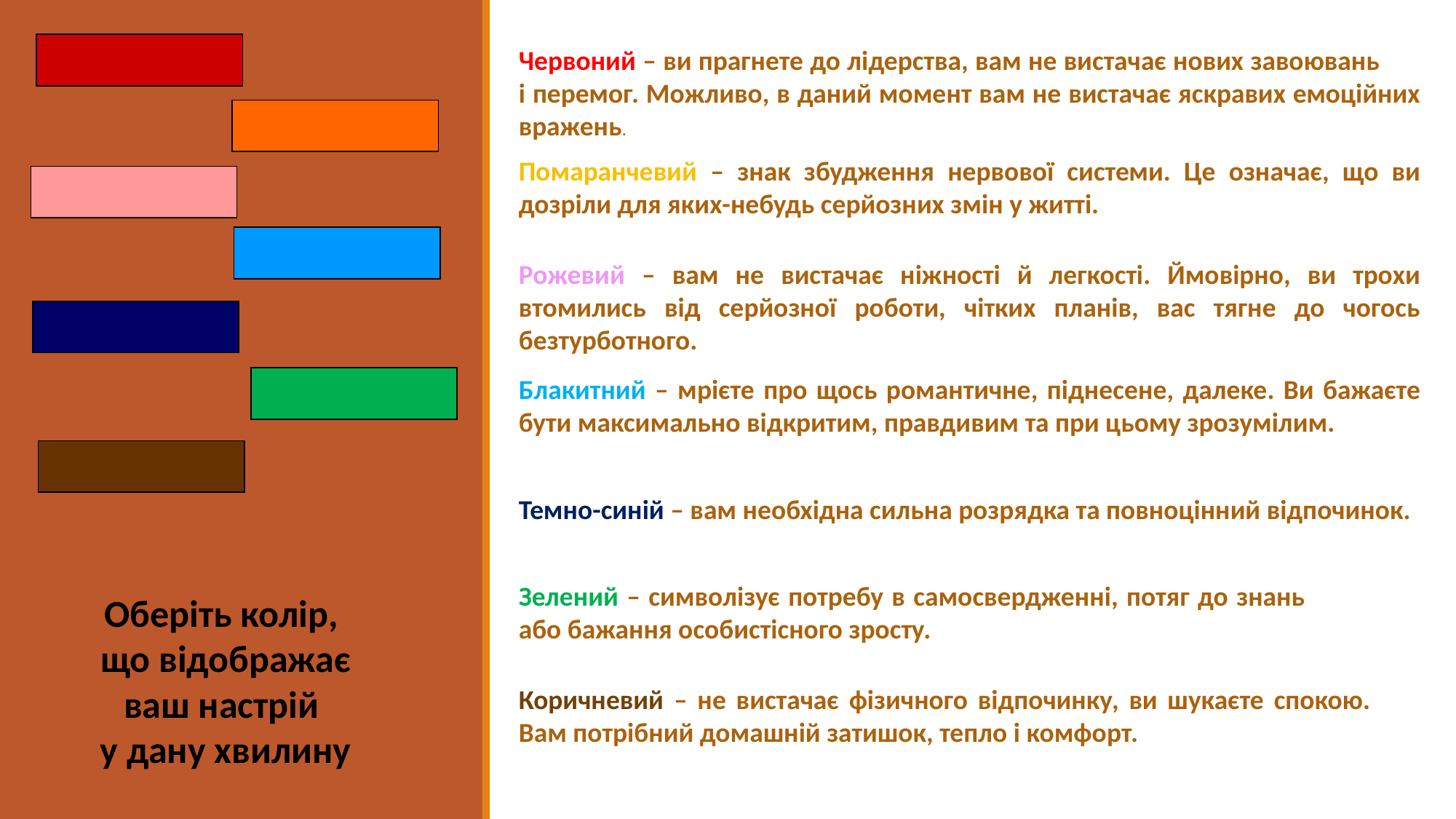

Червоний – ви прагнете до лідерства, вам не вистачає нових завоювань       і перемог. Можливо, в даний момент вам не вистачає яскравих емоційних вражень.

Помаранчевий – знак збудження нервової системи. Це означає, що ви дозріли для яких-небудь серйозних змін у житті.

Рожевий – вам не вистачає ніжності й легкості. Ймовірно, ви трохи втомились від серйозної роботи, чітких планів, вас тягне до чогось безтурботного.

Блакитний – мрієте про щось романтичне, піднесене, далеке. Ви бажаєте бути максимально відкритим, правдивим та при цьому зрозумілим.

Темно-синій – вам необхідна сильна розрядка та повноцінний відпочинок.
Зелений – символізує потребу в самосвердженні, потяг до знань               або бажання особистісного зросту.
Оберіть колір,
що відображає
ваш настрій
у дану хвилину
Коричневий – не вистачає фізичного відпочинку, ви шукаєте спокою.      Вам потрібний домашній затишок, тепло і комфорт.